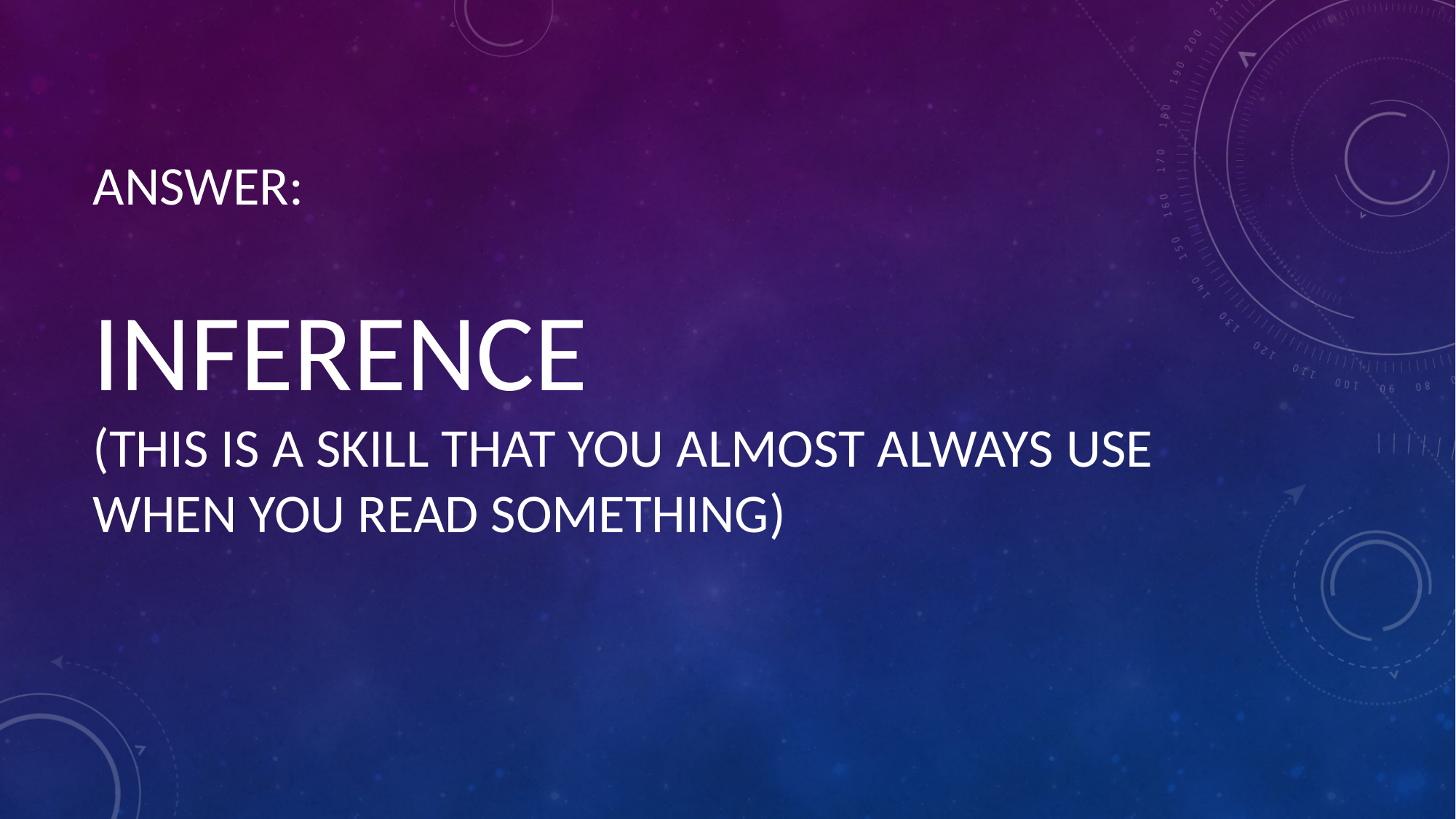

# Answer: Inference (This is a skill that you almost ALWAYS use when you read something)